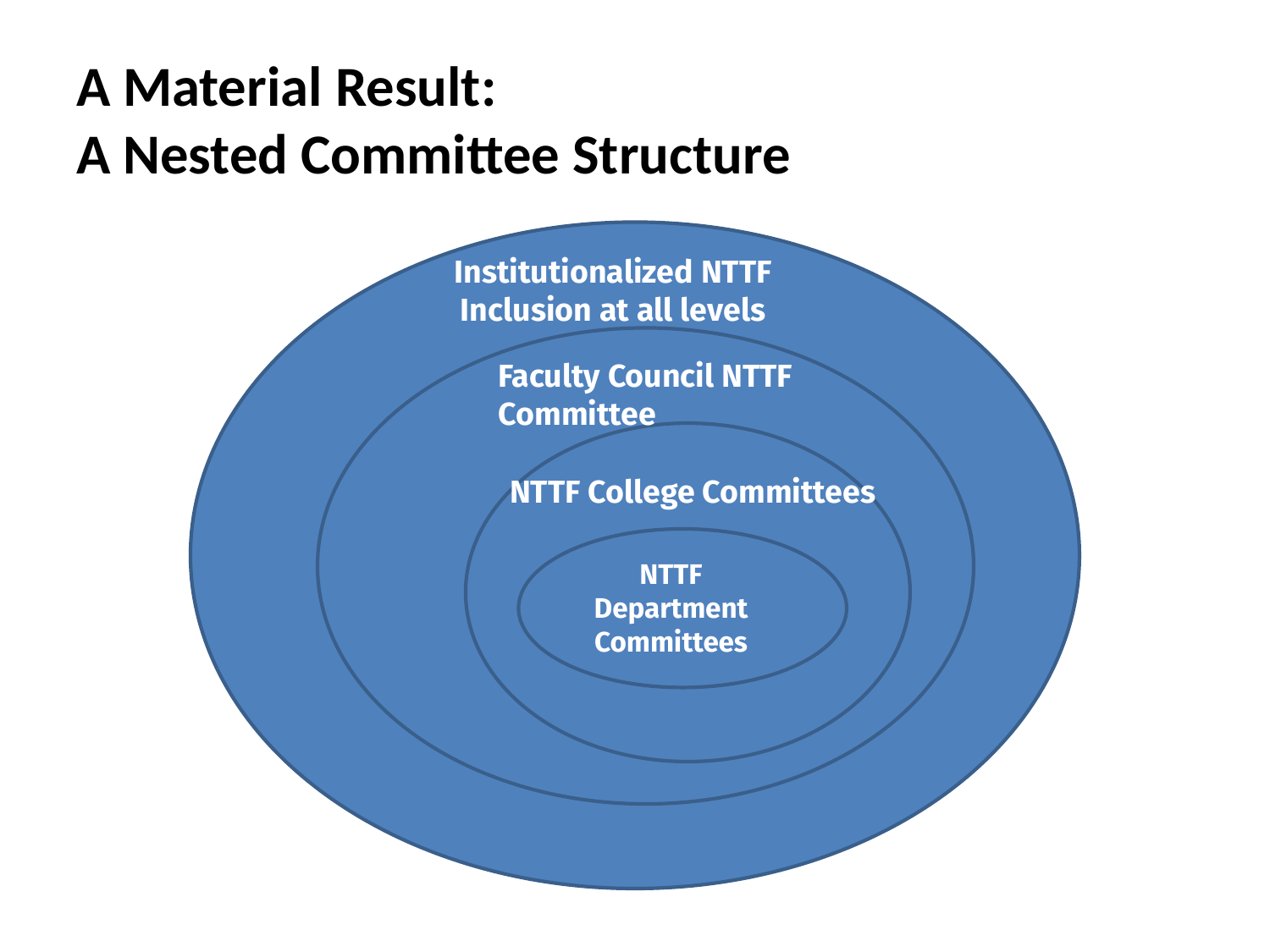

# A Material Result: A Nested Committee Structure

AAUP
Institutionalized NTTF Inclusion at all levels

Faculty Council NTTF Committee

NTTF College Committees

NTTF Department
Committees